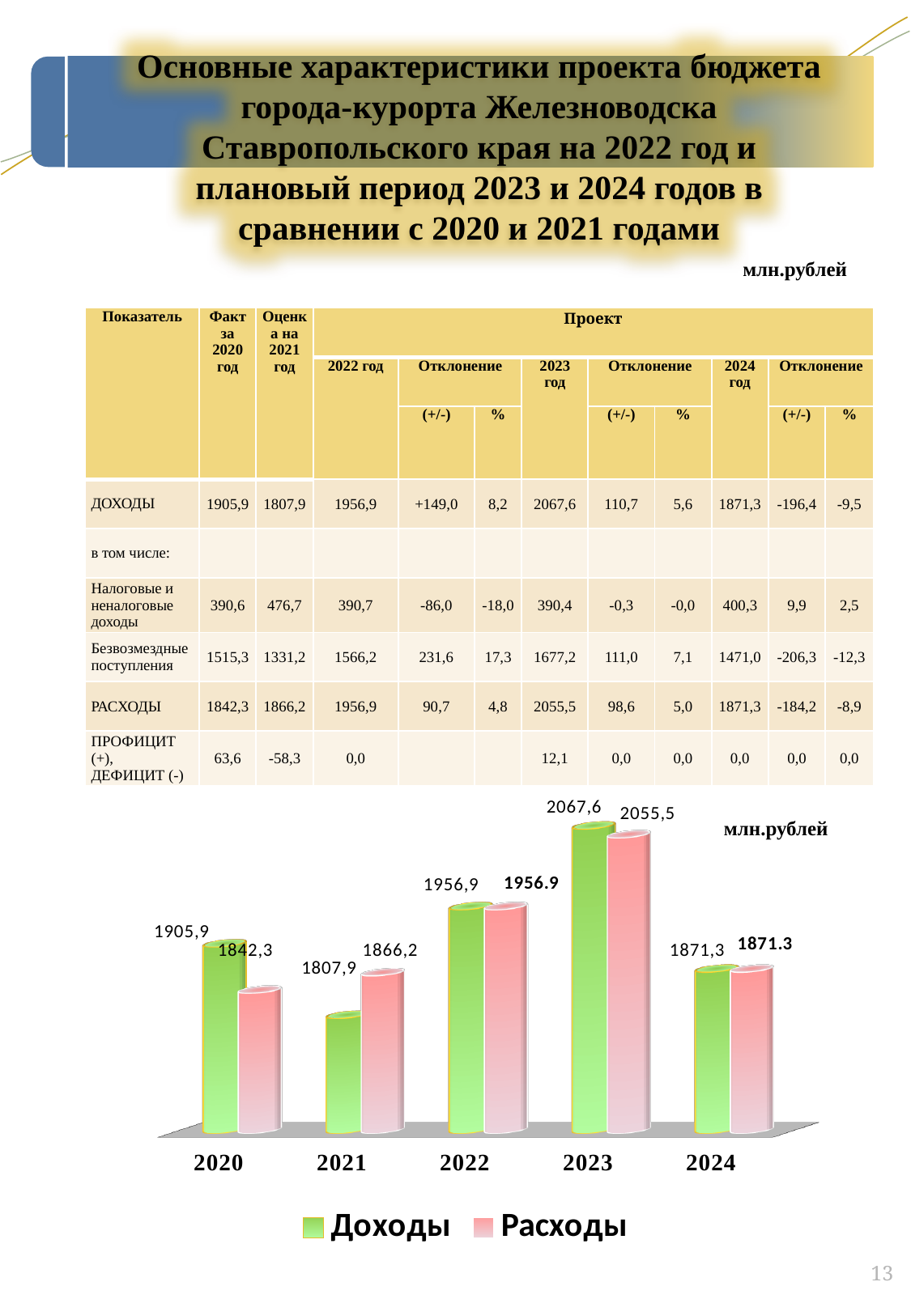

Основные характеристики проекта бюджета города-курорта Железноводска Ставропольского края на 2022 год и плановый период 2023 и 2024 годов в сравнении с 2020 и 2021 годами

млн.рублей
| Показатель | Факт за 2020 год | Оценка на 2021 год | Проект |  |  |  |  |  |  |  |  |
| --- | --- | --- | --- | --- | --- | --- | --- | --- | --- | --- | --- |
|  |  |  | 2022 год | Отклонение |  | 2023 год | Отклонение |  | 2024 год | Отклонение |  |
|  |  |  |  | (+/-) | % |  | (+/-) | % |  | (+/-) | % |
| ДОХОДЫ | 1905,9 | 1807,9 | 1956,9 | +149,0 | 8,2 | 2067,6 | 110,7 | 5,6 | 1871,3 | -196,4 | -9,5 |
| в том числе: |  |  |  |  |  |  |  |  |  |  |  |
| Налоговые и неналоговые доходы | 390,6 | 476,7 | 390,7 | -86,0 | -18,0 | 390,4 | -0,3 | -0,0 | 400,3 | 9,9 | 2,5 |
| Безвозмездные поступления | 1515,3 | 1331,2 | 1566,2 | 231,6 | 17,3 | 1677,2 | 111,0 | 7,1 | 1471,0 | -206,3 | -12,3 |
| РАСХОДЫ | 1842,3 | 1866,2 | 1956,9 | 90,7 | 4,8 | 2055,5 | 98,6 | 5,0 | 1871,3 | -184,2 | -8,9 |
| ПРОФИЦИТ  (+), ДЕФИЦИТ (-) | 63,6 | -58,3 | 0,0 |  |  | 12,1 | 0,0 | 0,0 | 0,0 | 0,0 | 0,0 |

[unsupported chart]

млн.рублей
13